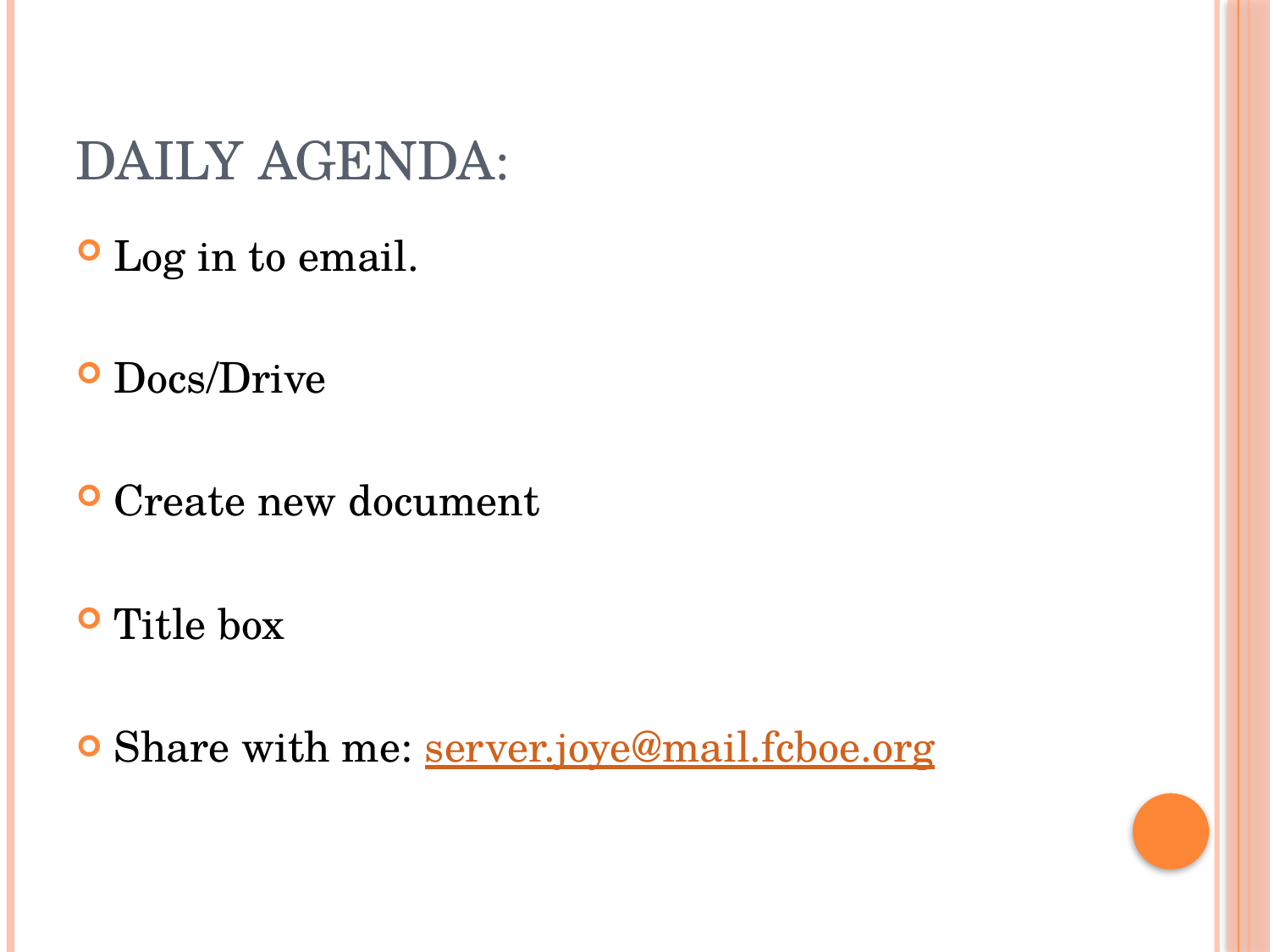

# Daily agenda:
Log in to email.

Docs/Drive

Create new document

Title box

Share with me: server.joye@mail.fcboe.org